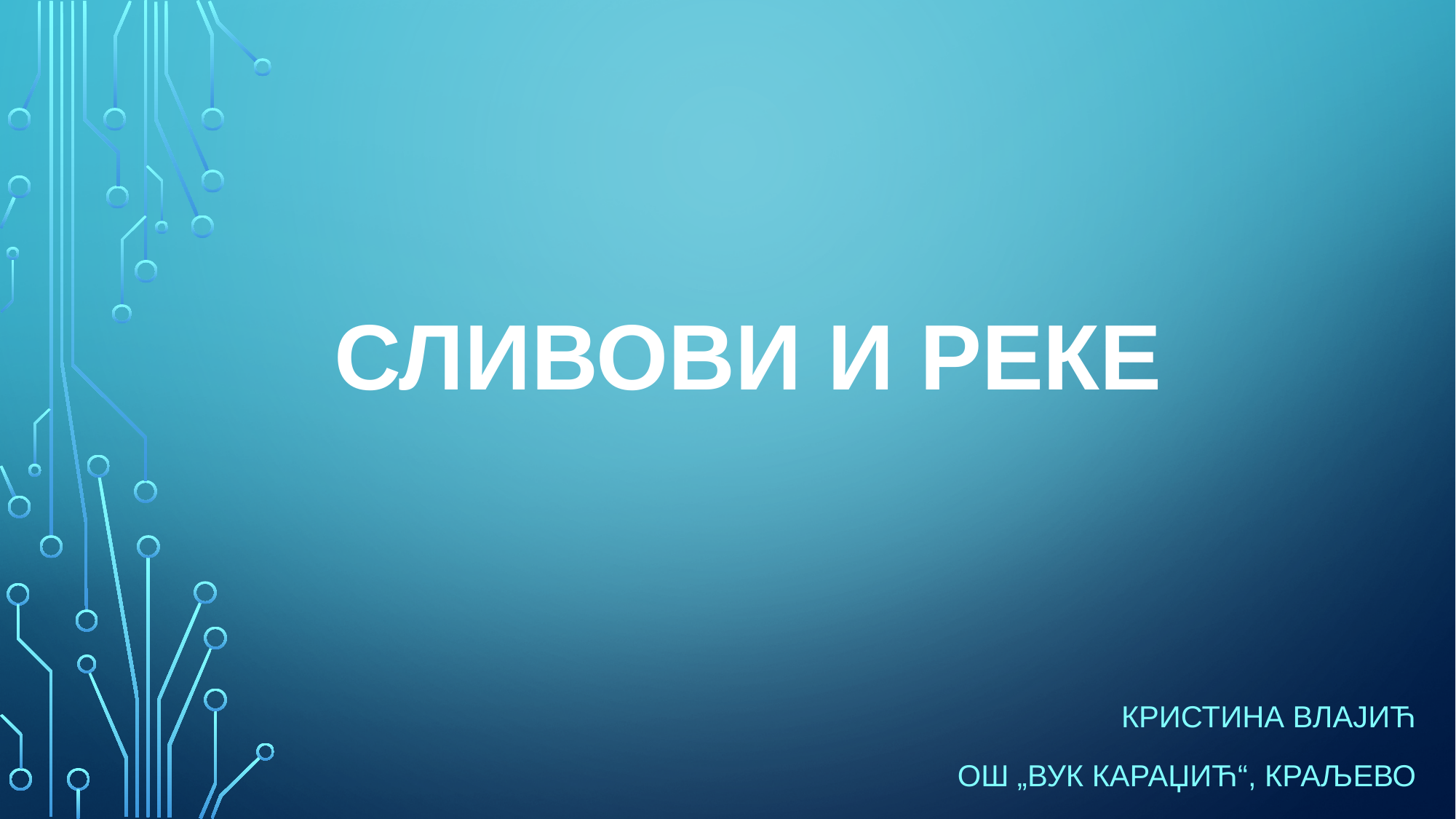

# Сливови и реке
Кристина влајић
Ош „Вук караџић“, краљево